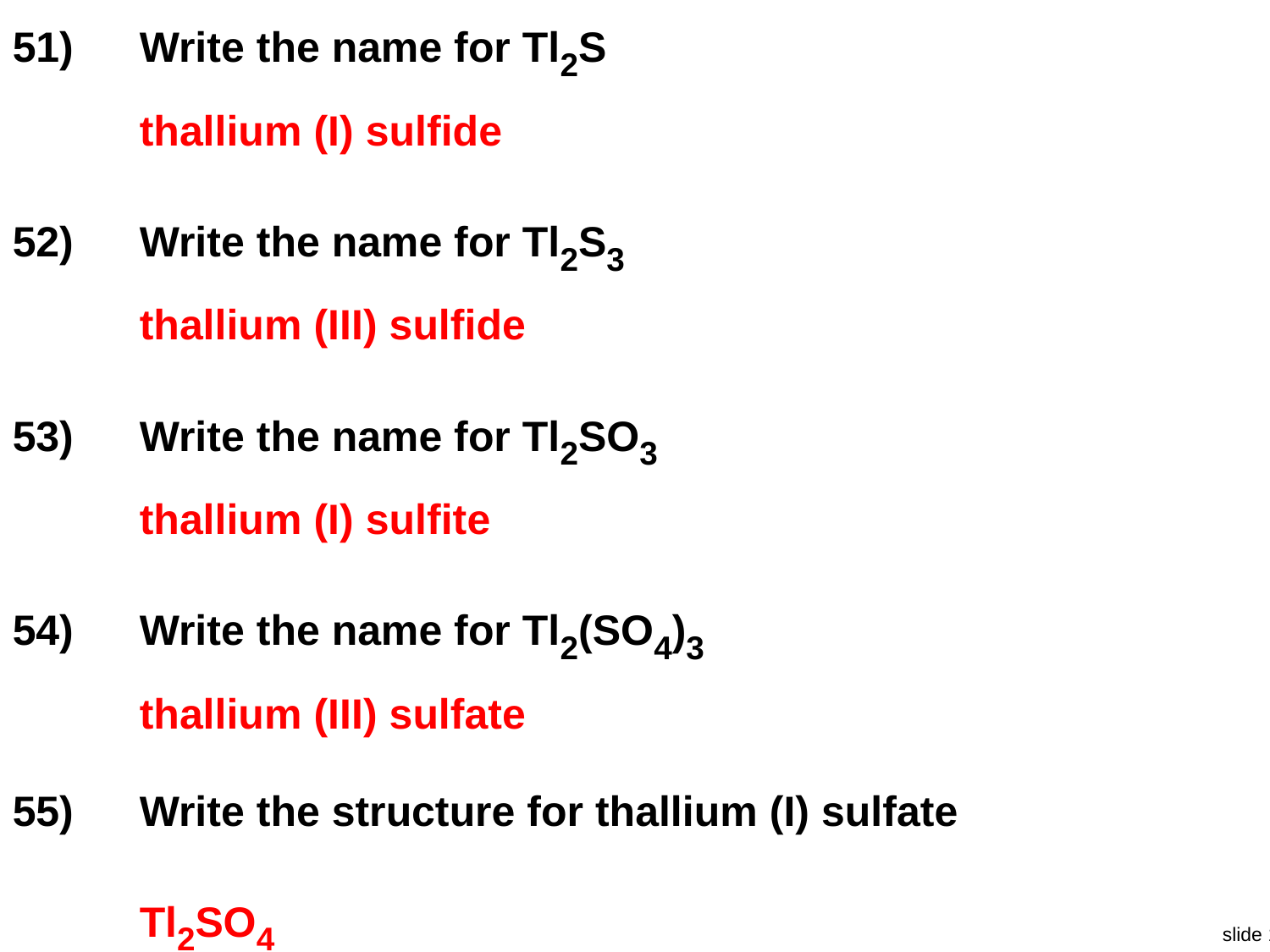

51)	Write the name for Tl2S
thallium (I) sulfide
52)	Write the name for Tl2S3
thallium (III) sulfide
53)	Write the name for Tl2SO3
thallium (I) sulfite
54)	Write the name for Tl2(SO4)3
thallium (III) sulfate
55)	Write the structure for thallium (I) sulfate
Tl2SO4